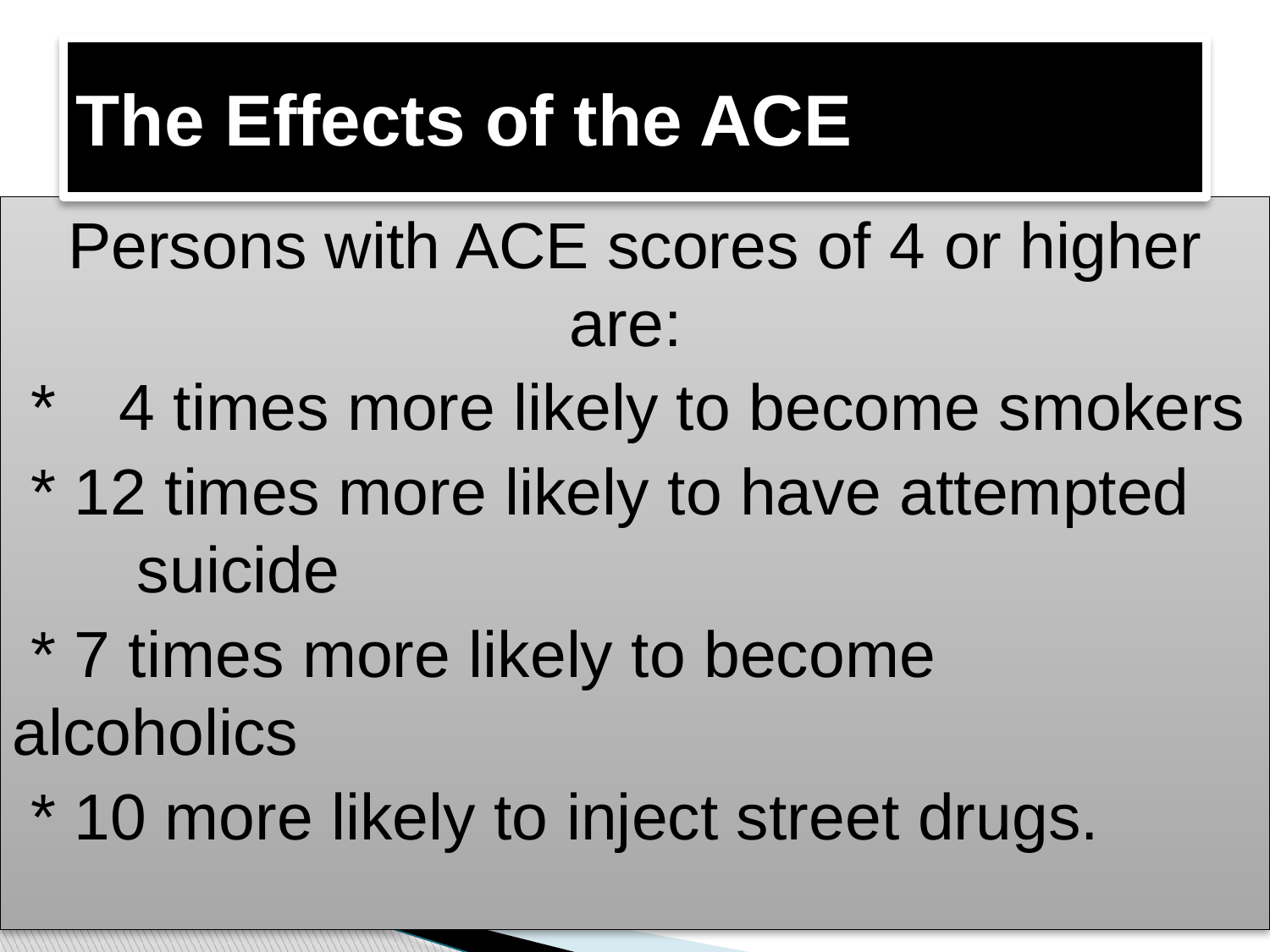

# The Effects of the ACE
Persons with ACE scores of 4 or higher are:
 *	4 times more likely to become smokers
 * 12 times more likely to have attempted 	 suicide
 * 7 times more likely to become 	alcoholics
 * 10 more likely to inject street drugs.